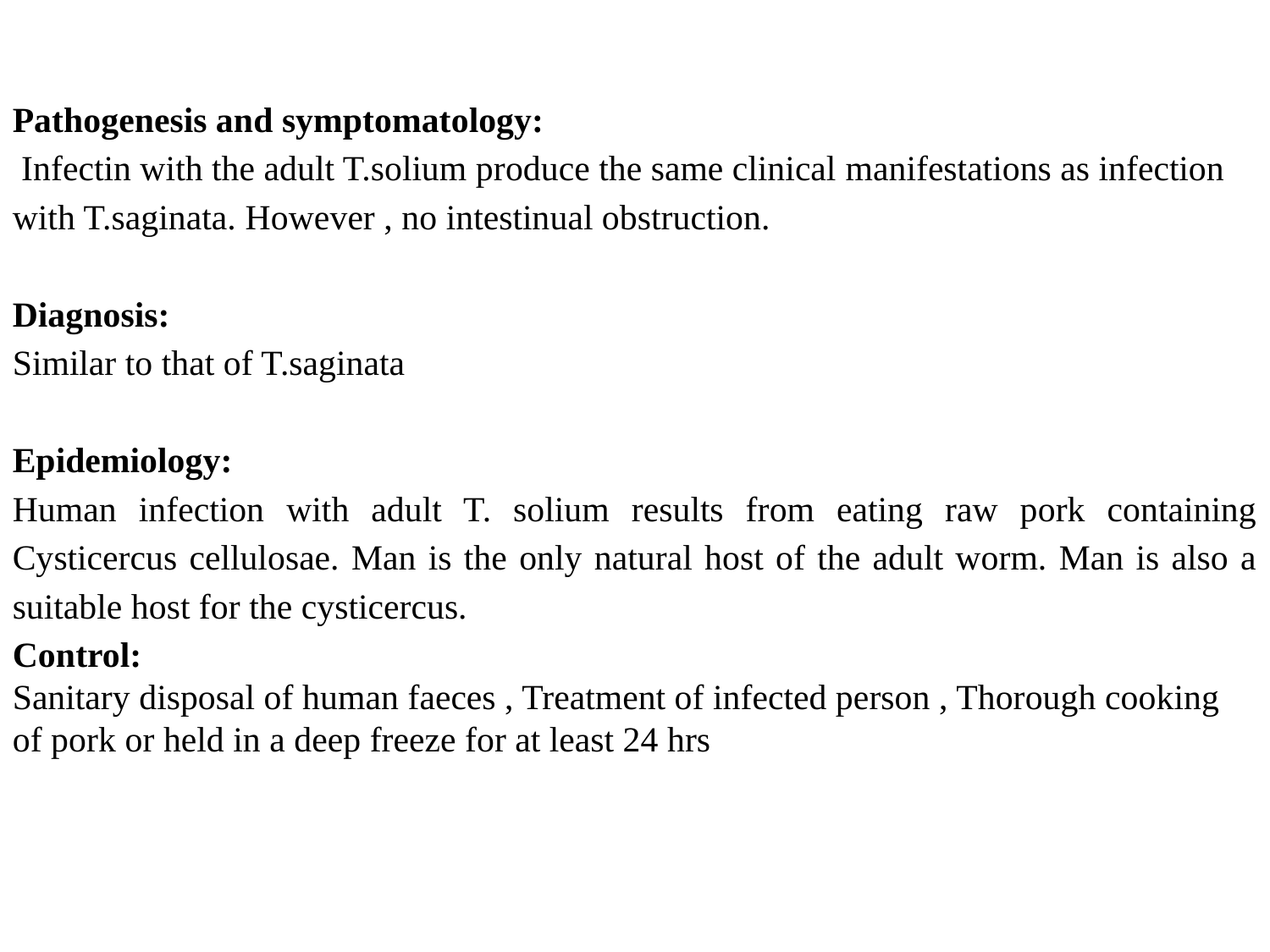

Pathogenesis and symptomatology:
 Infectin with the adult T.solium produce the same clinical manifestations as infection with T.saginata. However , no intestinual obstruction.

Diagnosis:
Similar to that of T.saginata

Epidemiology:
Human infection with adult T. solium results from eating raw pork containing Cysticercus cellulosae. Man is the only natural host of the adult worm. Man is also a suitable host for the cysticercus.
Control:
Sanitary disposal of human faeces , Treatment of infected person , Thorough cooking of pork or held in a deep freeze for at least 24 hrs